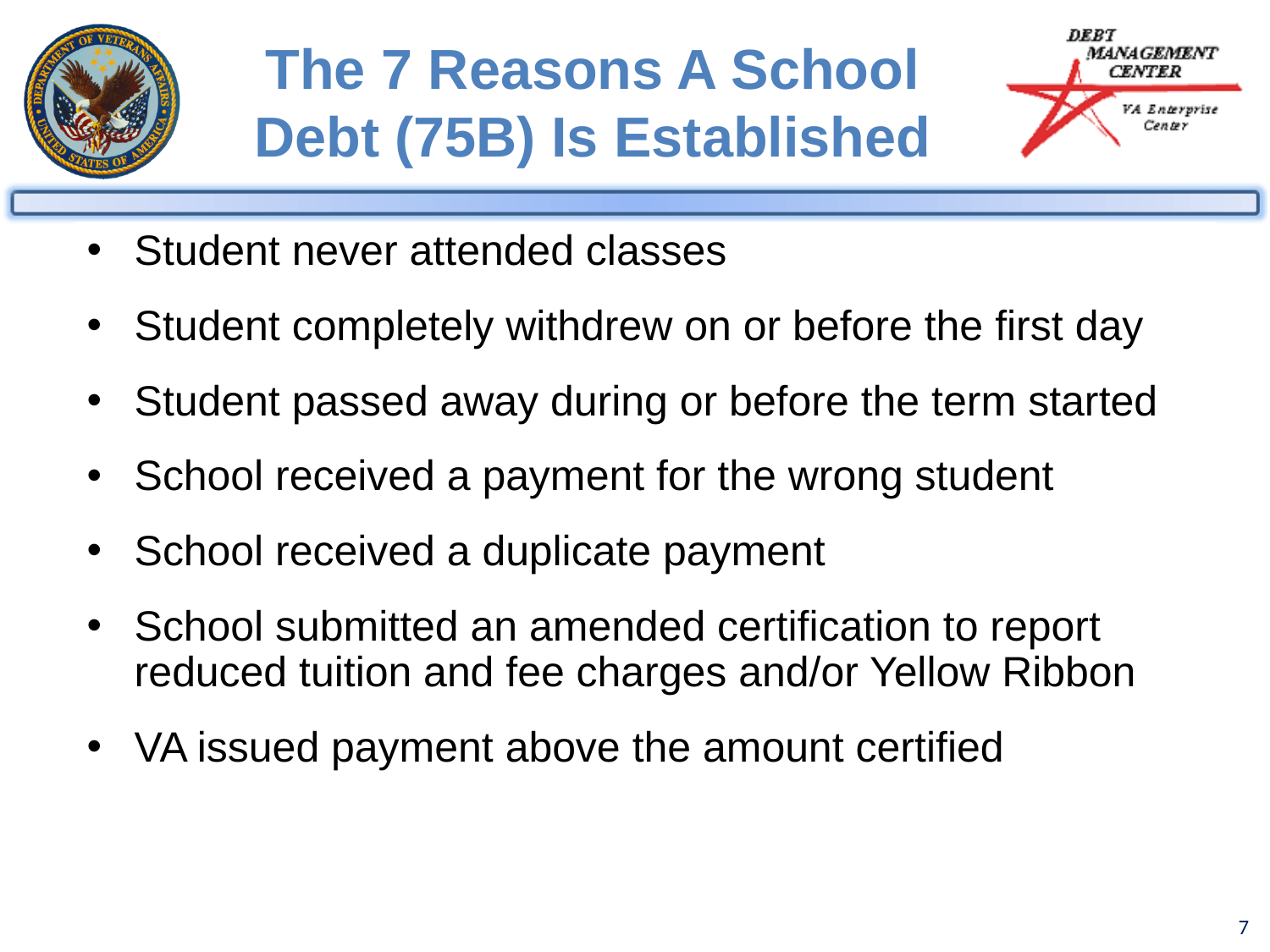

# The 7 Reasons A School Debt (75B) Is Established
Student never attended classes
Student completely withdrew on or before the first day
Student passed away during or before the term started
School received a payment for the wrong student
School received a duplicate payment
School submitted an amended certification to report reduced tuition and fee charges and/or Yellow Ribbon
VA issued payment above the amount certified